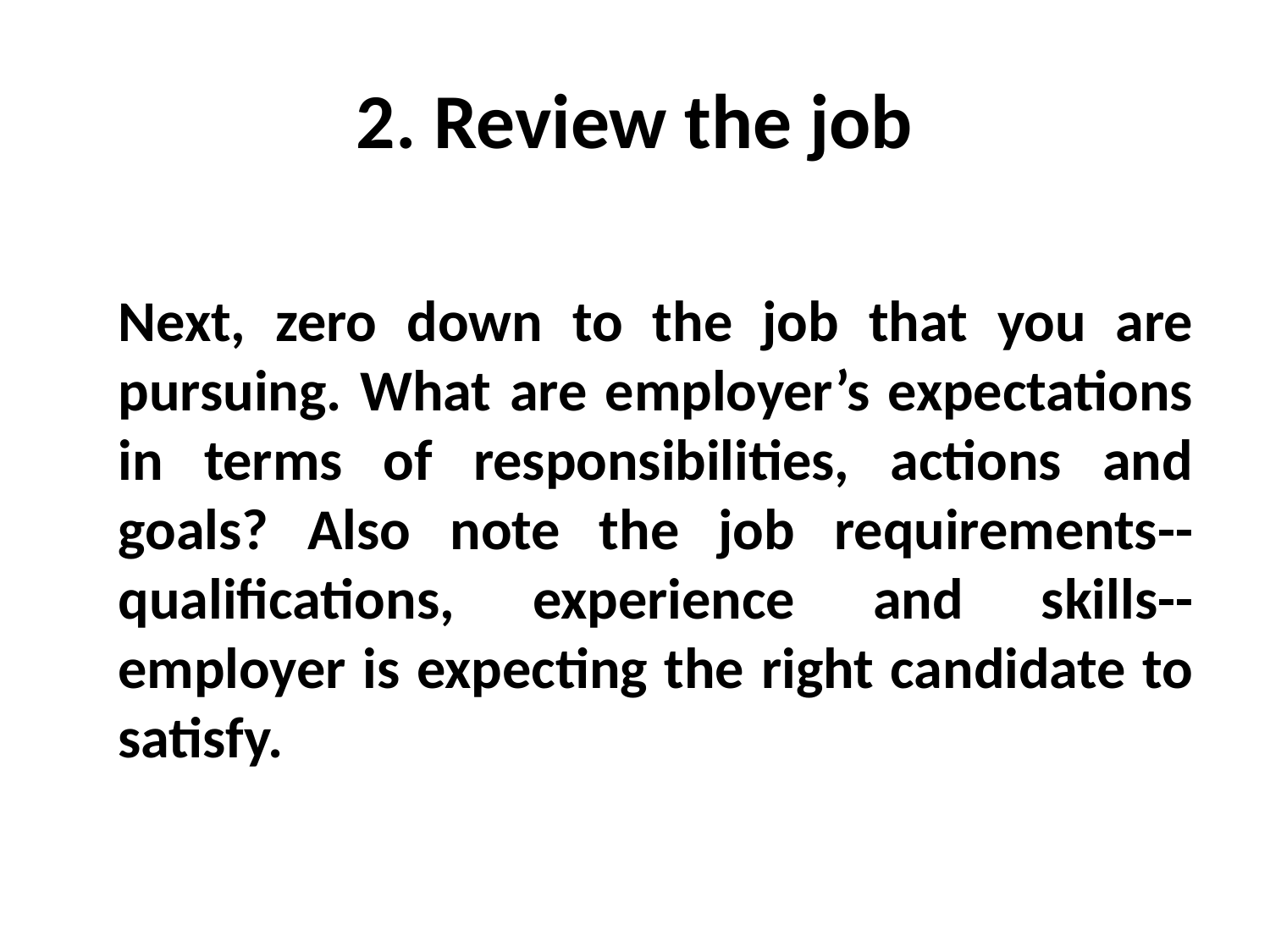

# 2. Review the job
Next, zero down to the job that you are pursuing. What are employer’s expectations in terms of responsibilities, actions and goals? Also note the job requirements--qualifications, experience and skills--employer is expecting the right candidate to satisfy.